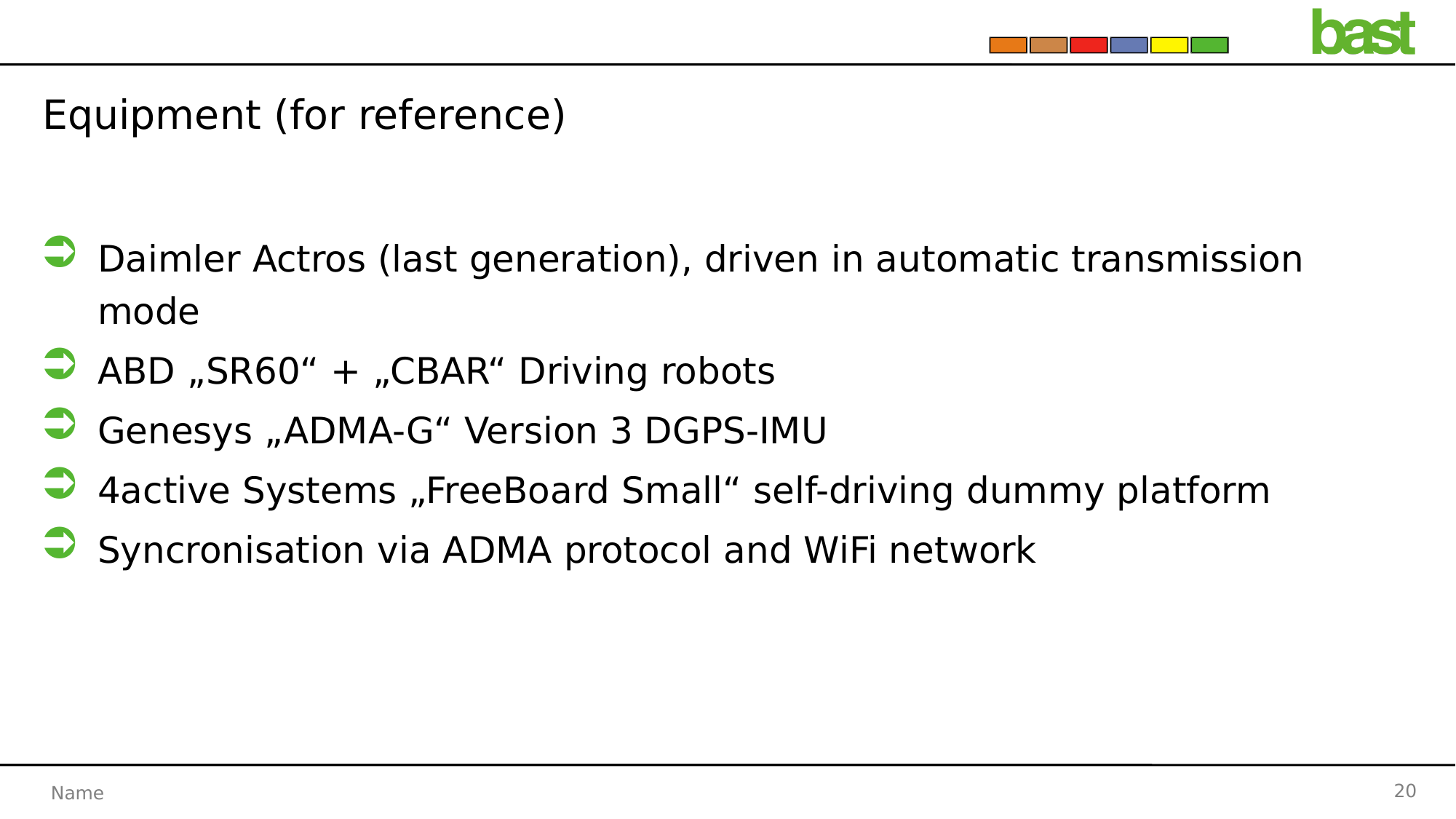

# Equipment (for reference)
Daimler Actros (last generation), driven in automatic transmission mode
ABD „SR60“ + „CBAR“ Driving robots
Genesys „ADMA-G“ Version 3 DGPS-IMU
4active Systems „FreeBoard Small“ self-driving dummy platform
Syncronisation via ADMA protocol and WiFi network